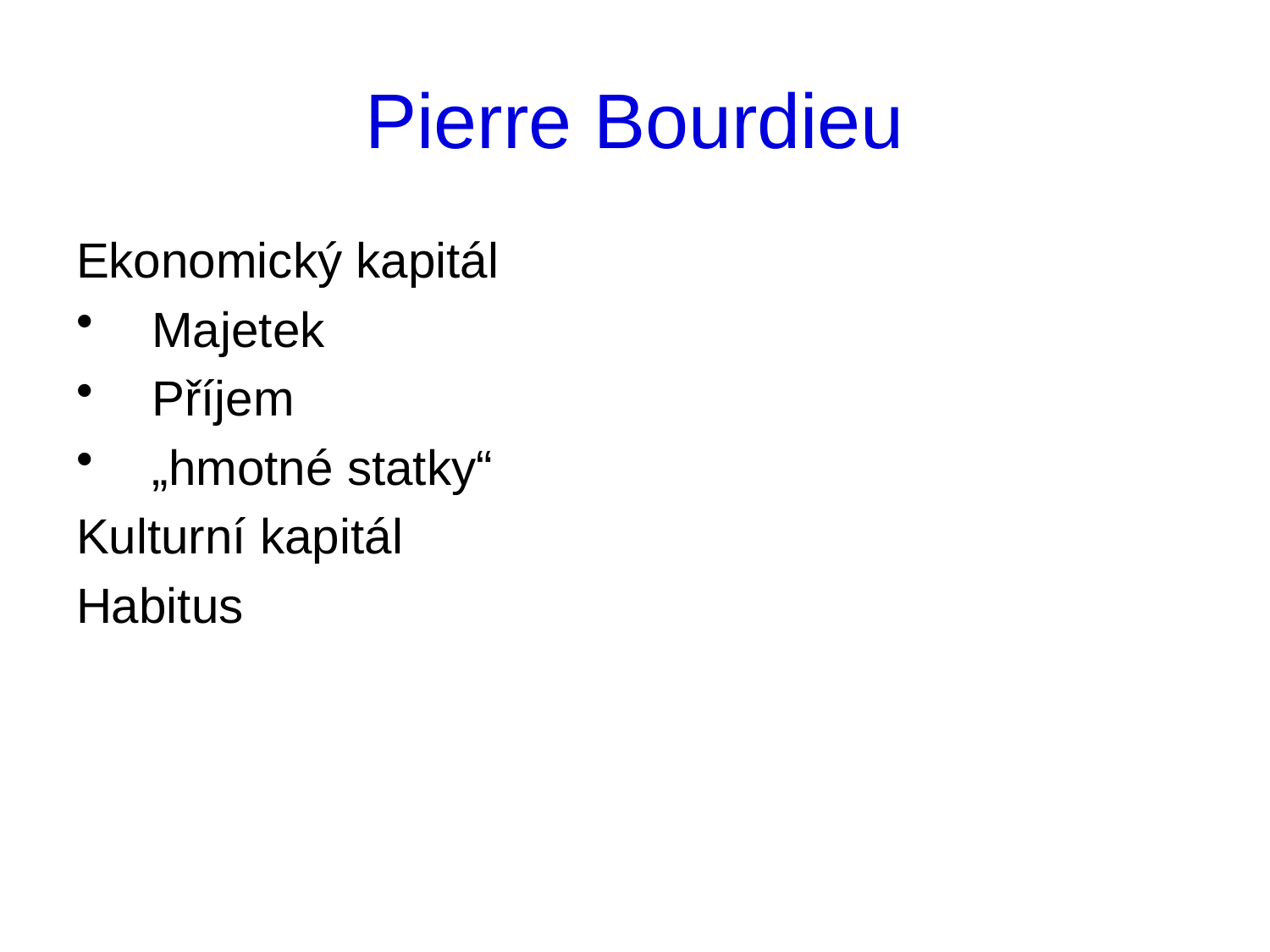

# Pierre Bourdieu
Ekonomický kapitál
Majetek
Příjem
„hmotné statky“
Kulturní kapitál
Habitus